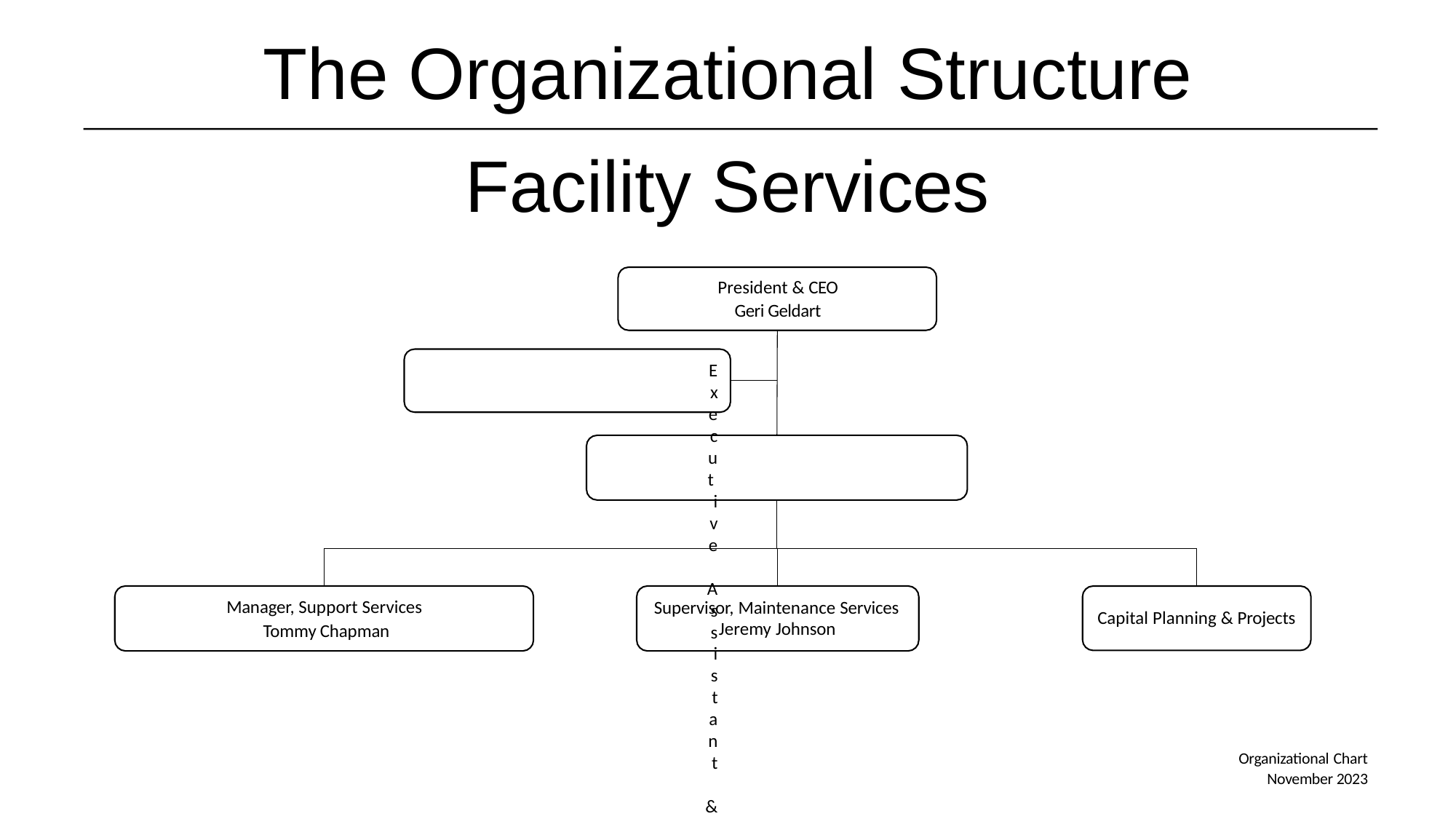

# The Organizational Structure Facility Services

President & CEO
Geri Geldart

Executive Assistant & Board Coordinator
Jennifer Vos

Director, Facilities & Infrastructure Michel Boyer

Manager, Support Services
 Tommy Chapman
Supervisor, Maintenance Services Jeremy Johnson
Capital Planning & Projects
Organizational Chart
November 2023